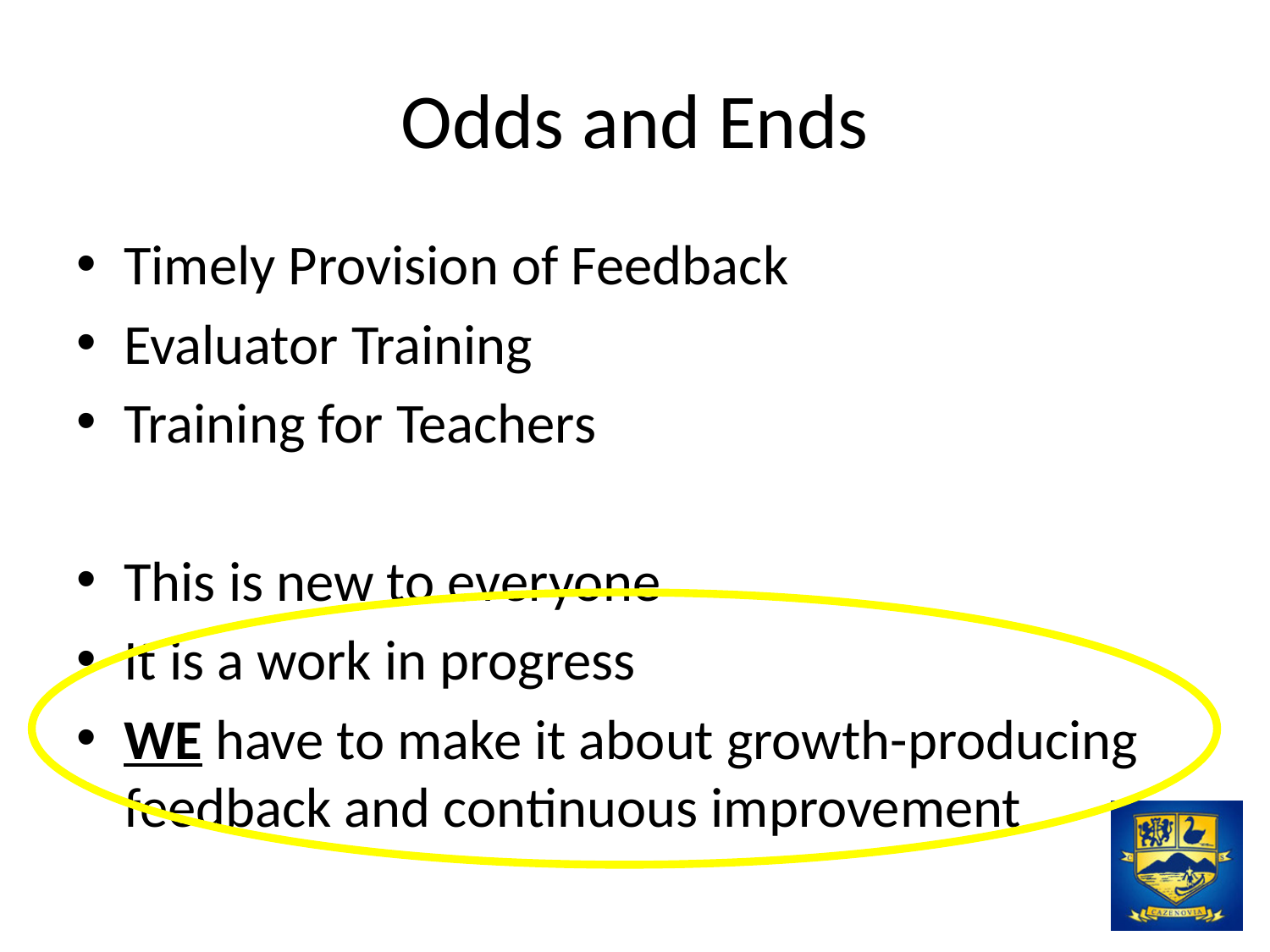

# Odds and Ends
Timely Provision of Feedback
Evaluator Training
Training for Teachers

This is new to everyone
It is a work in progress
WE have to make it about growth-producing feedback and continuous improvement